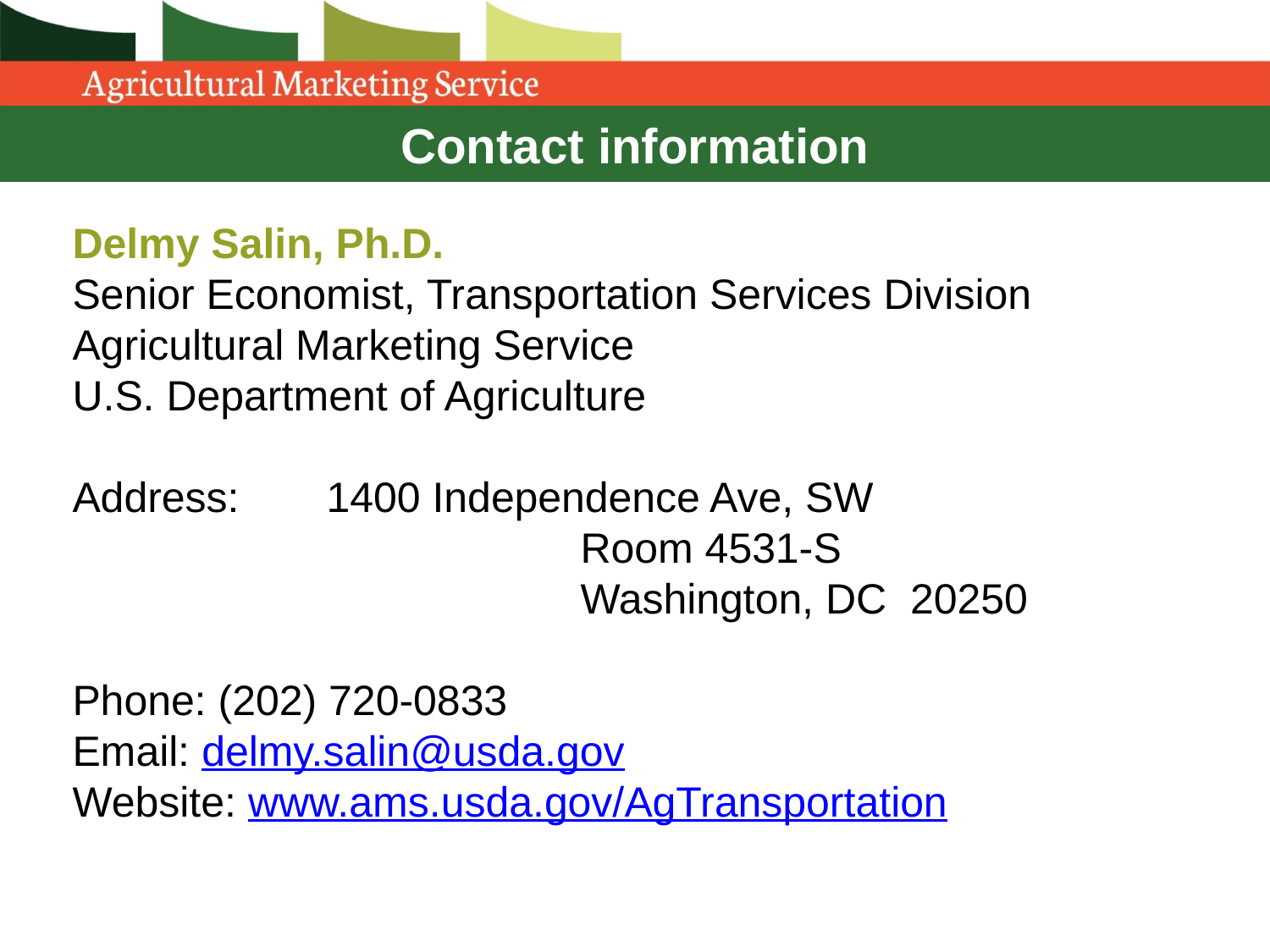

Contact information
Delmy Salin, Ph.D.
Senior Economist, Transportation Services Division
Agricultural Marketing Service
U.S. Department of Agriculture

Address: 	1400 Independence Ave, SW
				Room 4531-S
				Washington, DC  20250

Phone: (202) 720-0833
Email: delmy.salin@usda.gov
Website: www.ams.usda.gov/AgTransportation